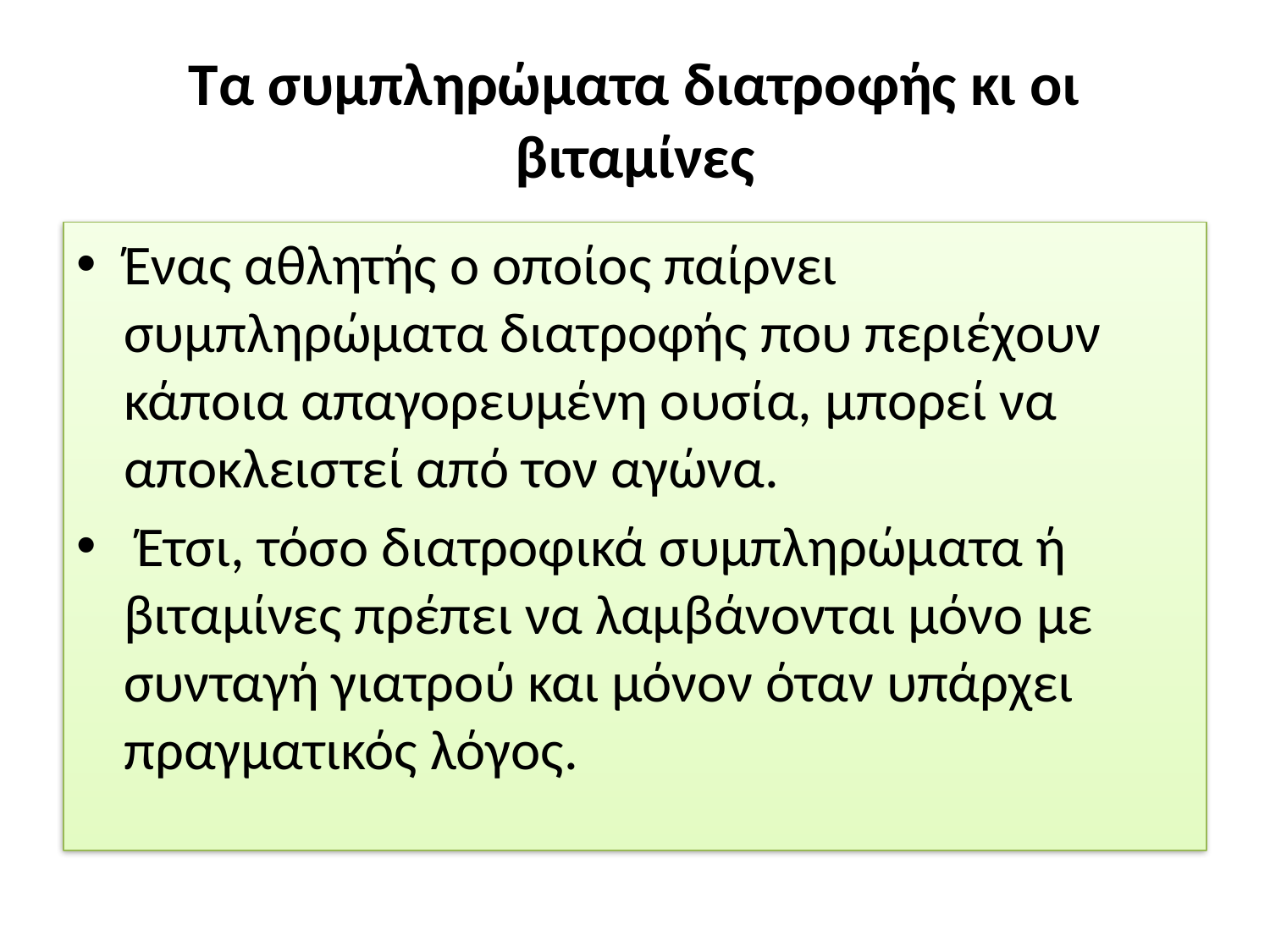

# Τα συμπληρώματα διατροφής κι οι βιταμίνες
Ένας αθλητής ο οποίος παίρνει συμπληρώματα διατροφής που περιέχουν κάποια απαγορευμένη ουσία, μπορεί να αποκλειστεί από τον αγώνα.
 Έτσι, τόσο διατροφικά συμπληρώματα ή βιταμίνες πρέπει να λαμβάνονται μόνο με συνταγή γιατρού και μόνον όταν υπάρχει πραγματικός λόγος.